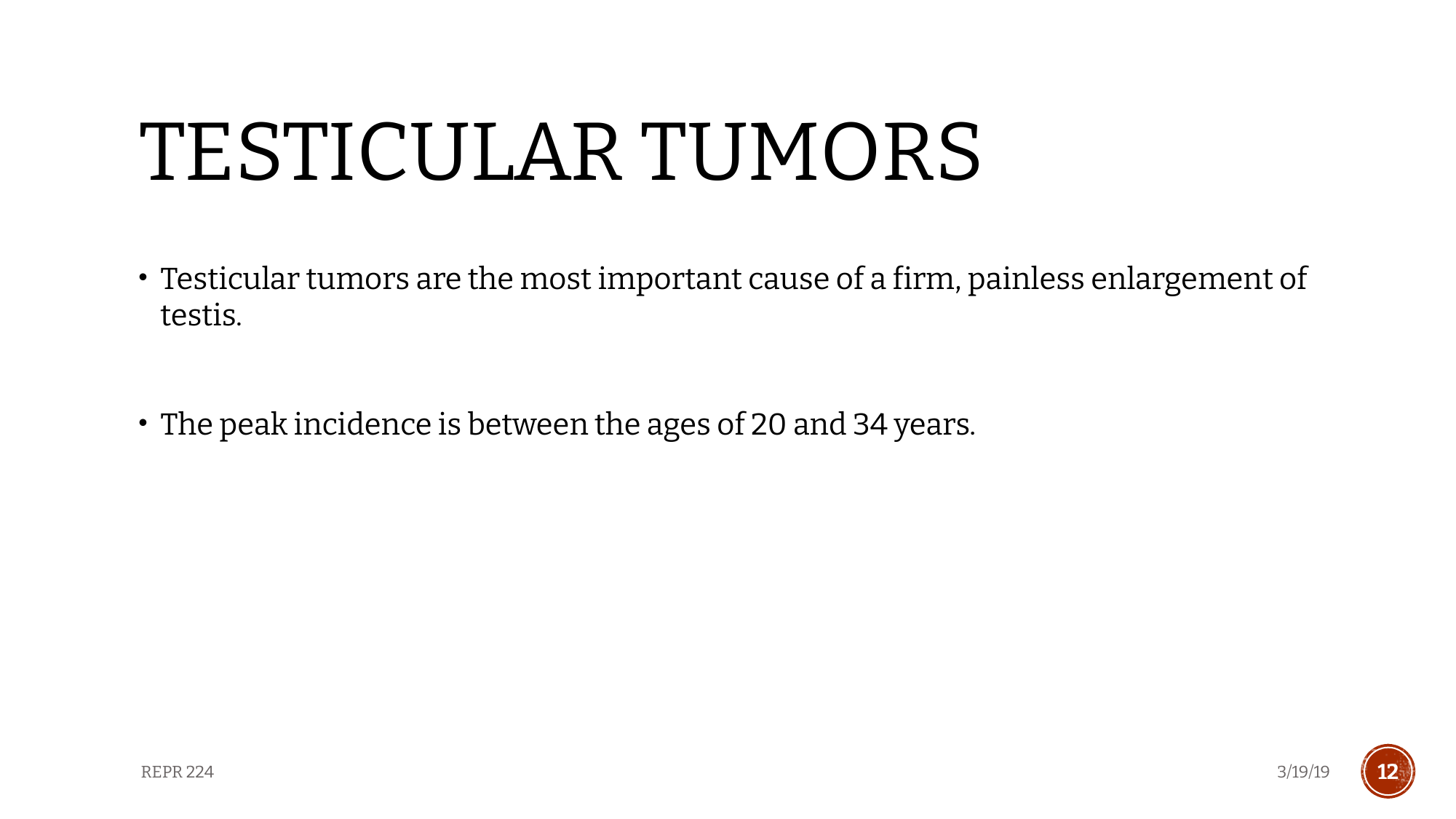

# Testicular tumors
Testicular tumors are the most important cause of a firm, painless enlargement of testis.

The peak incidence is between the ages of 20 and 34 years.

REPR 224
3/19/19
12